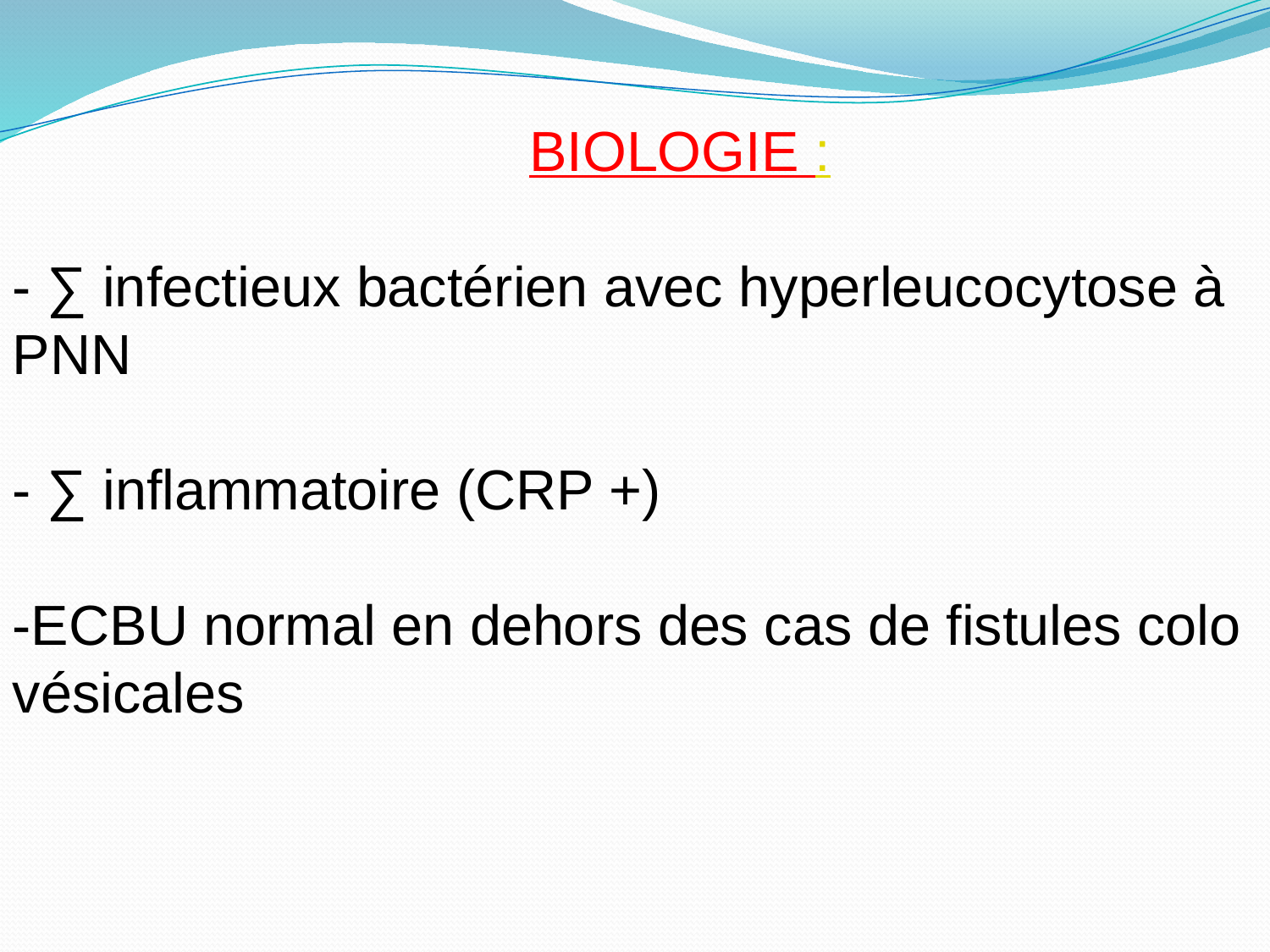

BIOLOGIE :

- ∑ infectieux bactérien avec hyperleucocytose à PNN

- ∑ inflammatoire (CRP +)

-ECBU normal en dehors des cas de fistules colo vésicales